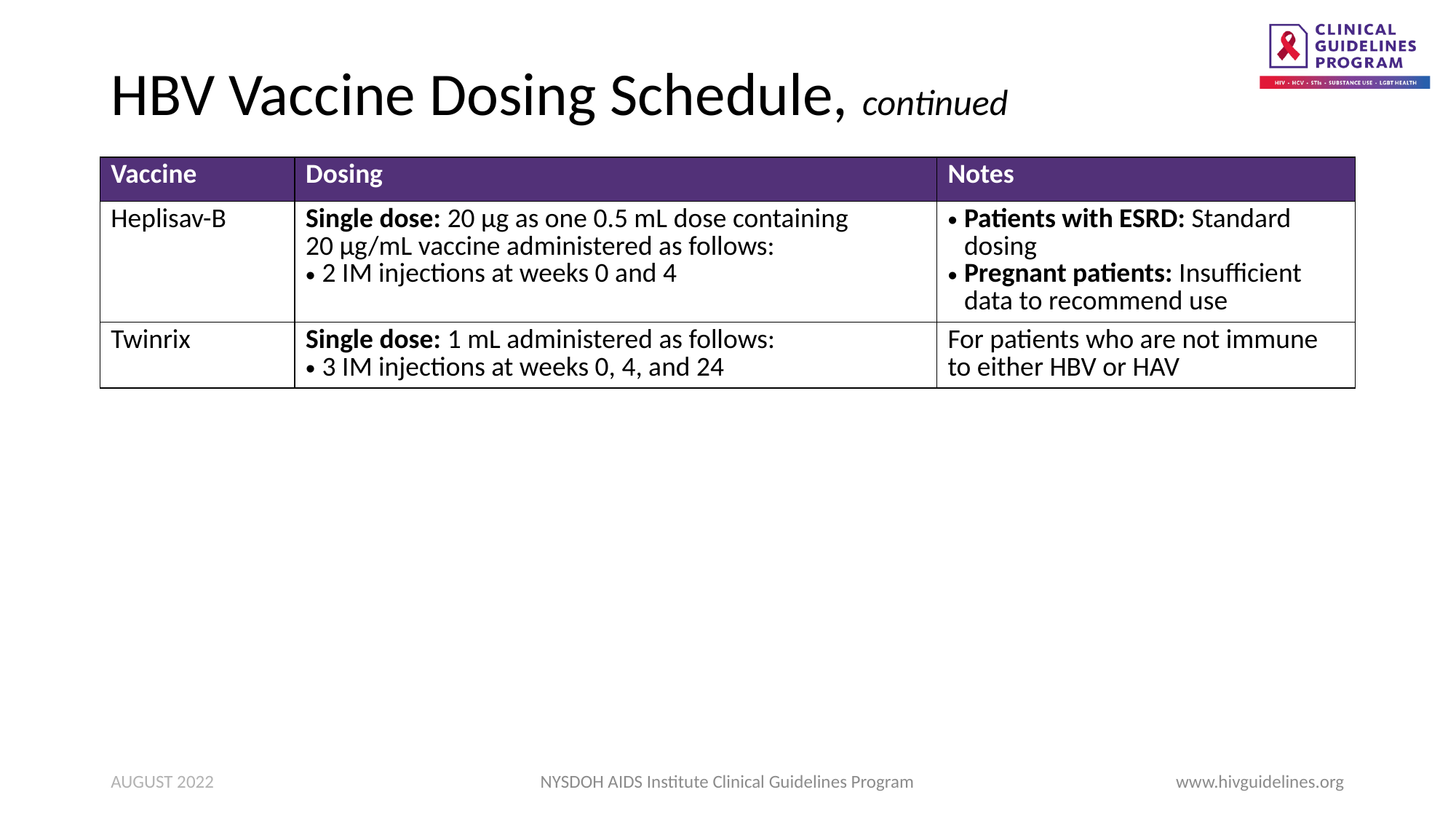

# HBV Vaccine Dosing Schedule, continued
| Vaccine | Dosing | Notes |
| --- | --- | --- |
| Heplisav-B | Single dose: 20 µg as one 0.5 mL dose containing 20 µg/mL vaccine administered as follows: 2 IM injections at weeks 0 and 4 | Patients with ESRD: Standard dosing Pregnant patients: Insufficient data to recommend use |
| Twinrix | Single dose: 1 mL administered as follows: 3 IM injections at weeks 0, 4, and 24 | For patients who are not immune to either HBV or HAV |
AUGUST 2022
NYSDOH AIDS Institute Clinical Guidelines Program
www.hivguidelines.org